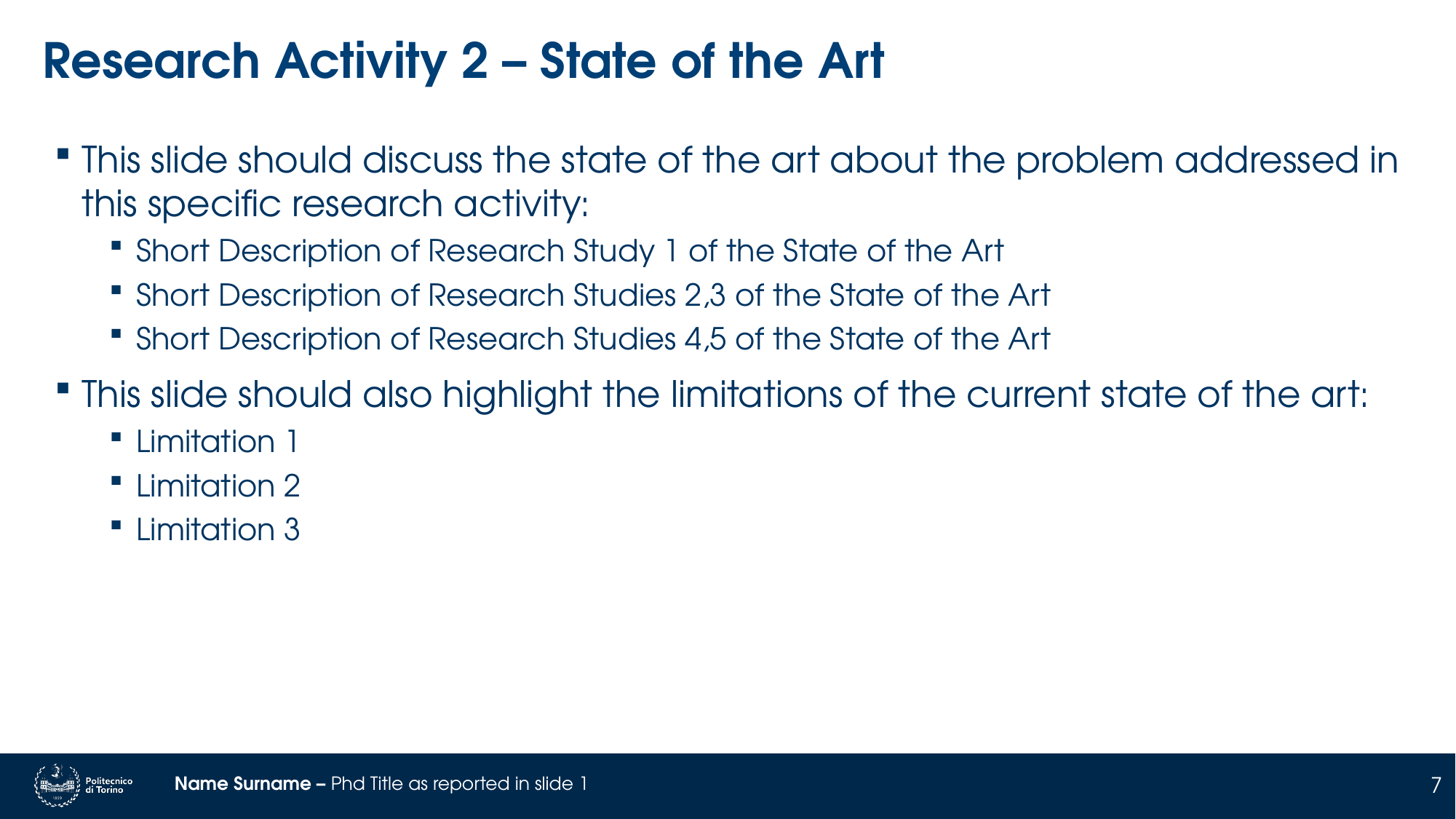

# Research Activity 2 – State of the Art
This slide should discuss the state of the art about the problem addressed in this specific research activity:
Short Description of Research Study 1 of the State of the Art
Short Description of Research Studies 2,3 of the State of the Art
Short Description of Research Studies 4,5 of the State of the Art
This slide should also highlight the limitations of the current state of the art:
Limitation 1
Limitation 2
Limitation 3

7
Name Surname – Phd Title as reported in slide 1